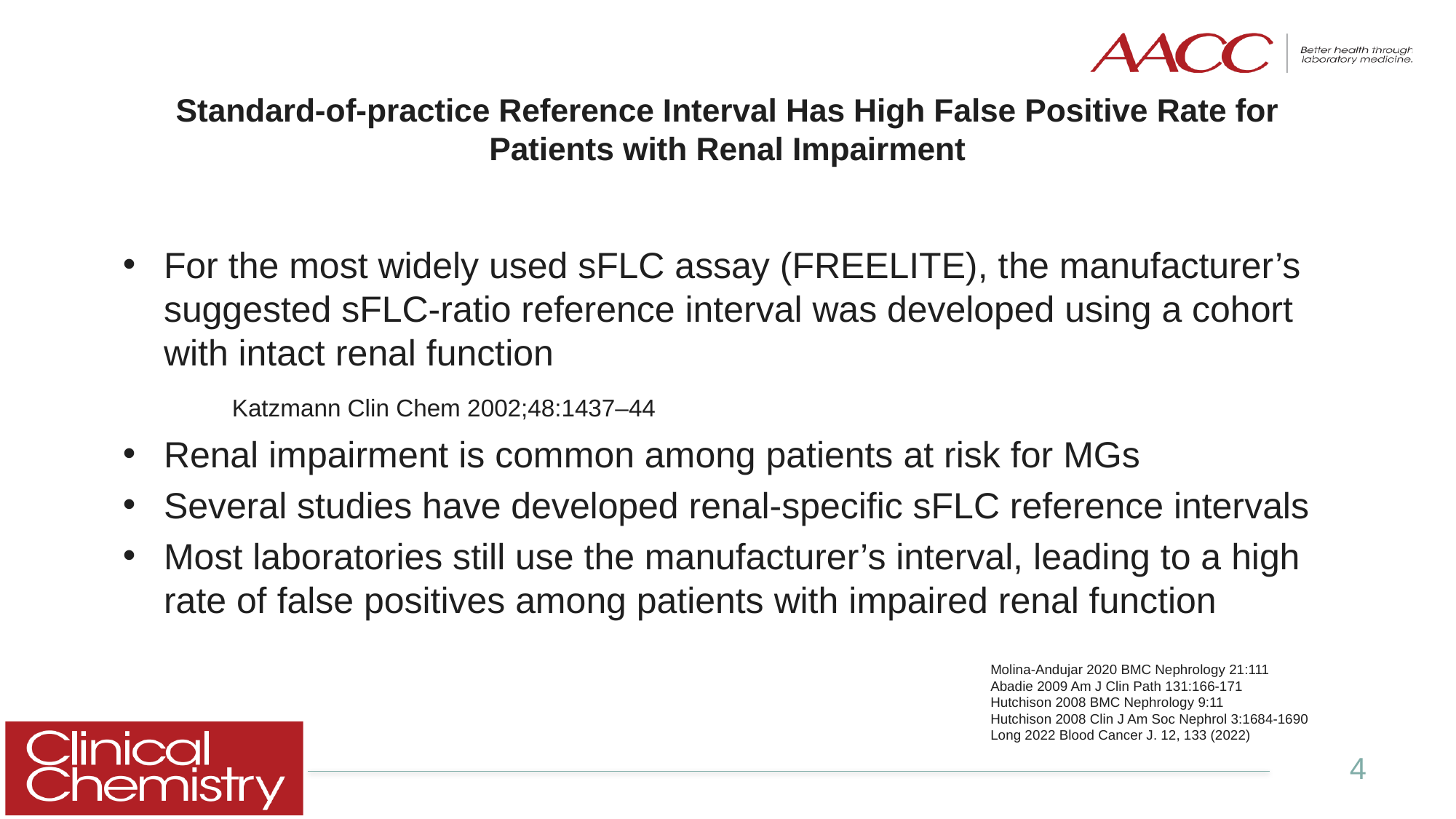

# Standard-of-practice Reference Interval Has High False Positive Rate for Patients with Renal Impairment
For the most widely used sFLC assay (FREELITE), the manufacturer’s suggested sFLC-ratio reference interval was developed using a cohort with intact renal function
	Katzmann Clin Chem 2002;48:1437–44
Renal impairment is common among patients at risk for MGs
Several studies have developed renal-specific sFLC reference intervals
Most laboratories still use the manufacturer’s interval, leading to a high rate of false positives among patients with impaired renal function

Molina-Andujar 2020 BMC Nephrology 21:111
Abadie 2009 Am J Clin Path 131:166-171
Hutchison 2008 BMC Nephrology 9:11
Hutchison 2008 Clin J Am Soc Nephrol 3:1684-1690
Long 2022 Blood Cancer J. 12, 133 (2022)

4